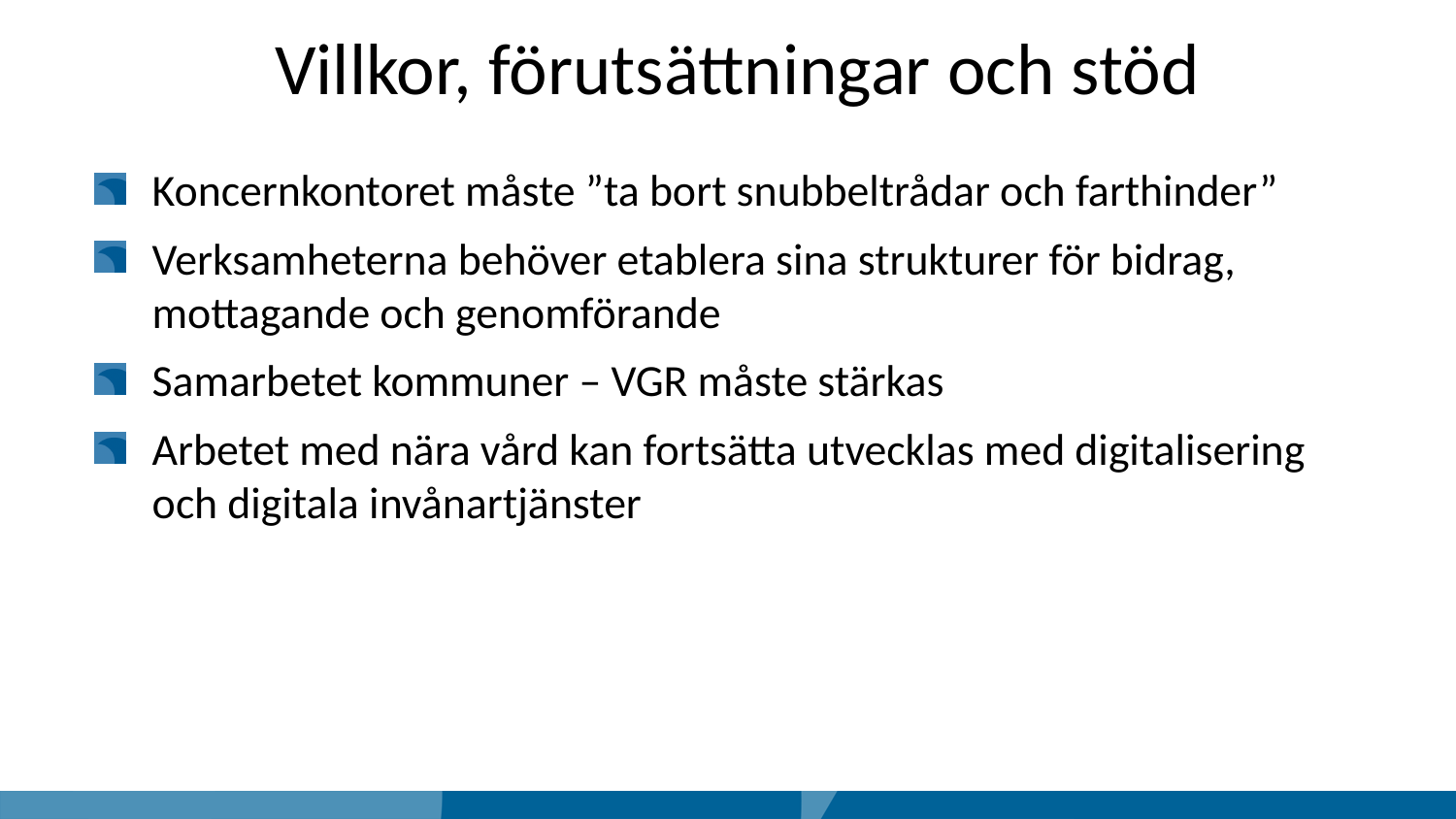

Villkor, förutsättningar och stöd
Koncernkontoret måste ”ta bort snubbeltrådar och farthinder”
Verksamheterna behöver etablera sina strukturer för bidrag, mottagande och genomförande
Samarbetet kommuner – VGR måste stärkas
Arbetet med nära vård kan fortsätta utvecklas med digitalisering och digitala invånartjänster